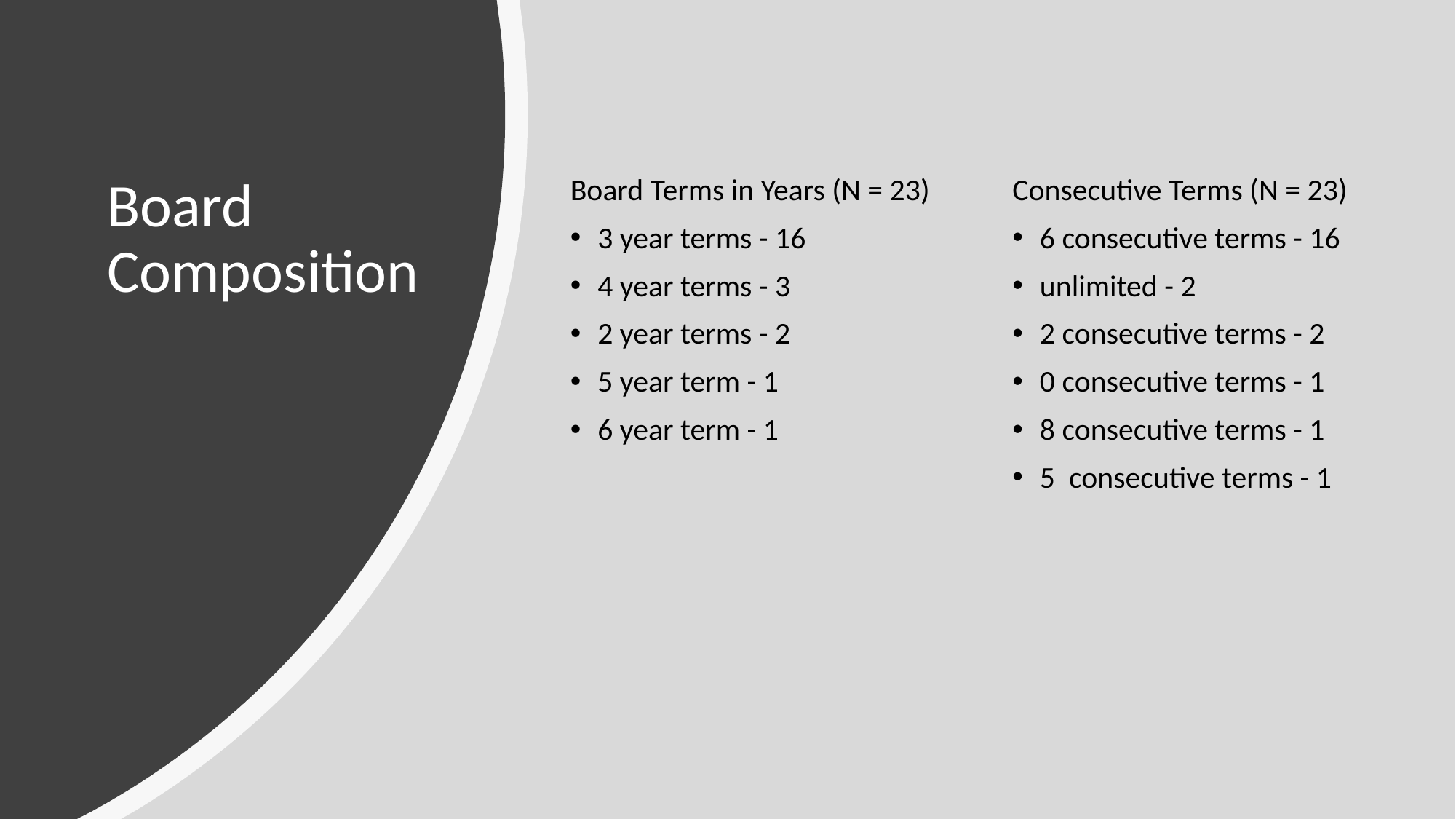

# Board Composition
Board Terms in Years (N = 23)
3 year terms - 16
4 year terms - 3
2 year terms - 2
5 year term - 1
6 year term - 1

Consecutive Terms (N = 23)
6 consecutive terms - 16
unlimited - 2
2 consecutive terms - 2
0 consecutive terms - 1
8 consecutive terms - 1
5  consecutive terms - 1